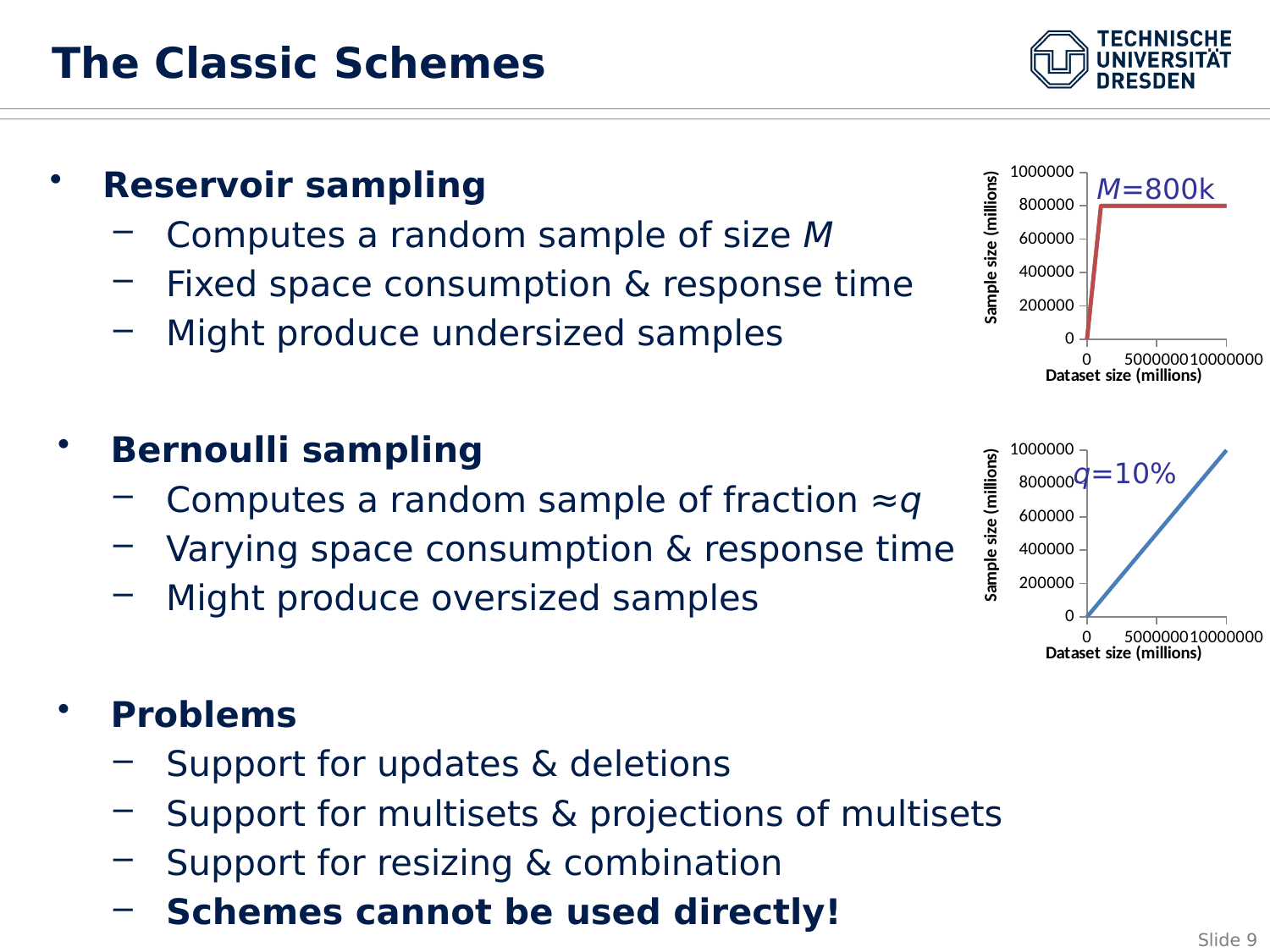

# The Classic Schemes
Reservoir sampling
Computes a random sample of size M
Fixed space consumption & response time
Might produce undersized samples

Bernoulli sampling
Computes a random sample of fraction ≈q
Varying space consumption & response time
Might produce oversized samples

Problems
Support for updates & deletions
Support for multisets & projections of multisets
Support for resizing & combination
Schemes cannot be used directly!

### Chart

| Category |  |  |
|---|---|---|
M=800k

### Chart

| Category |  |
|---|---|
q=10%